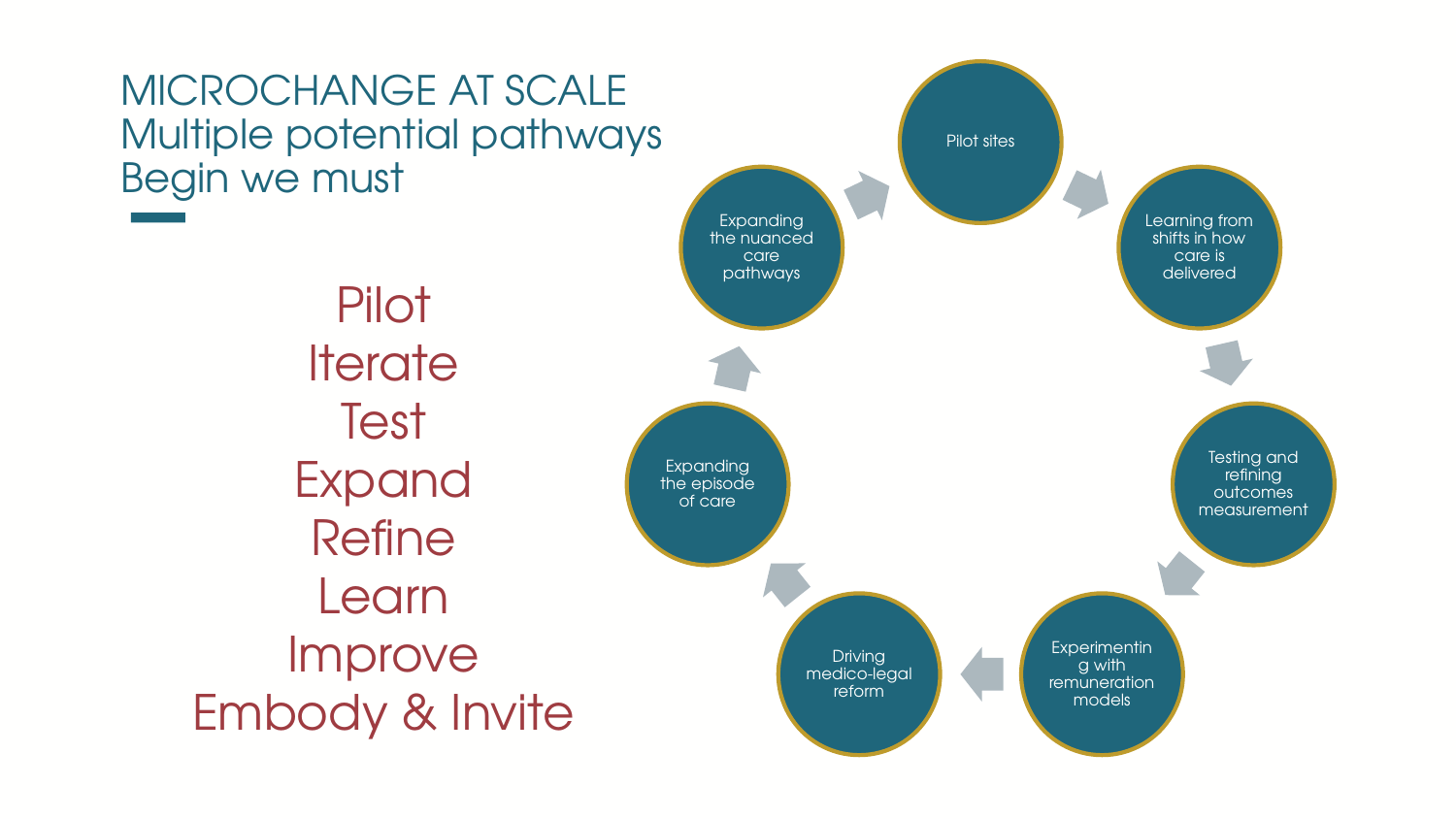

Pilot sites

Learning from shifts in how care is delivered

Testing and refining outcomes measurement

Experimenting with remuneration models

Driving medico-legal reform

Expanding the episode of care

Expanding the nuanced care pathways

# MICROCHANGE AT SCALE Multiple potential pathways Begin we must
Pilot
Iterate
Test
Expand
Refine
Learn
Improve
Embody & Invite